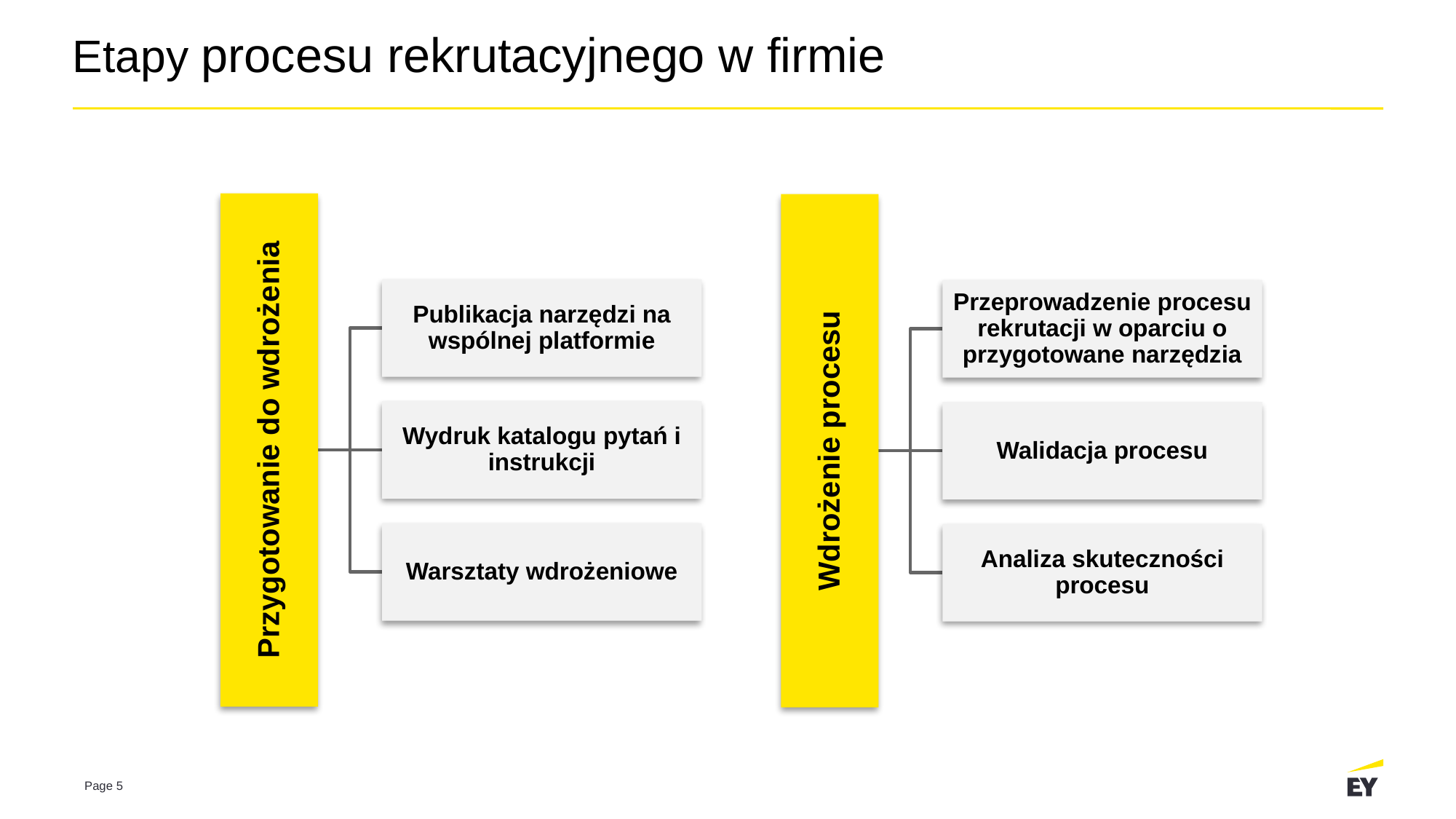

Etapy procesu rekrutacyjnego w firmie

Przygotowanie do wdrożenia
Publikacja narzędzi na wspólnej platformie
Wydruk katalogu pytań i instrukcji
Warsztaty wdrożeniowe

Wdrożenie procesu
Przeprowadzenie procesu rekrutacji w oparciu o przygotowane narzędzia
Walidacja procesu
Analiza skuteczności procesu